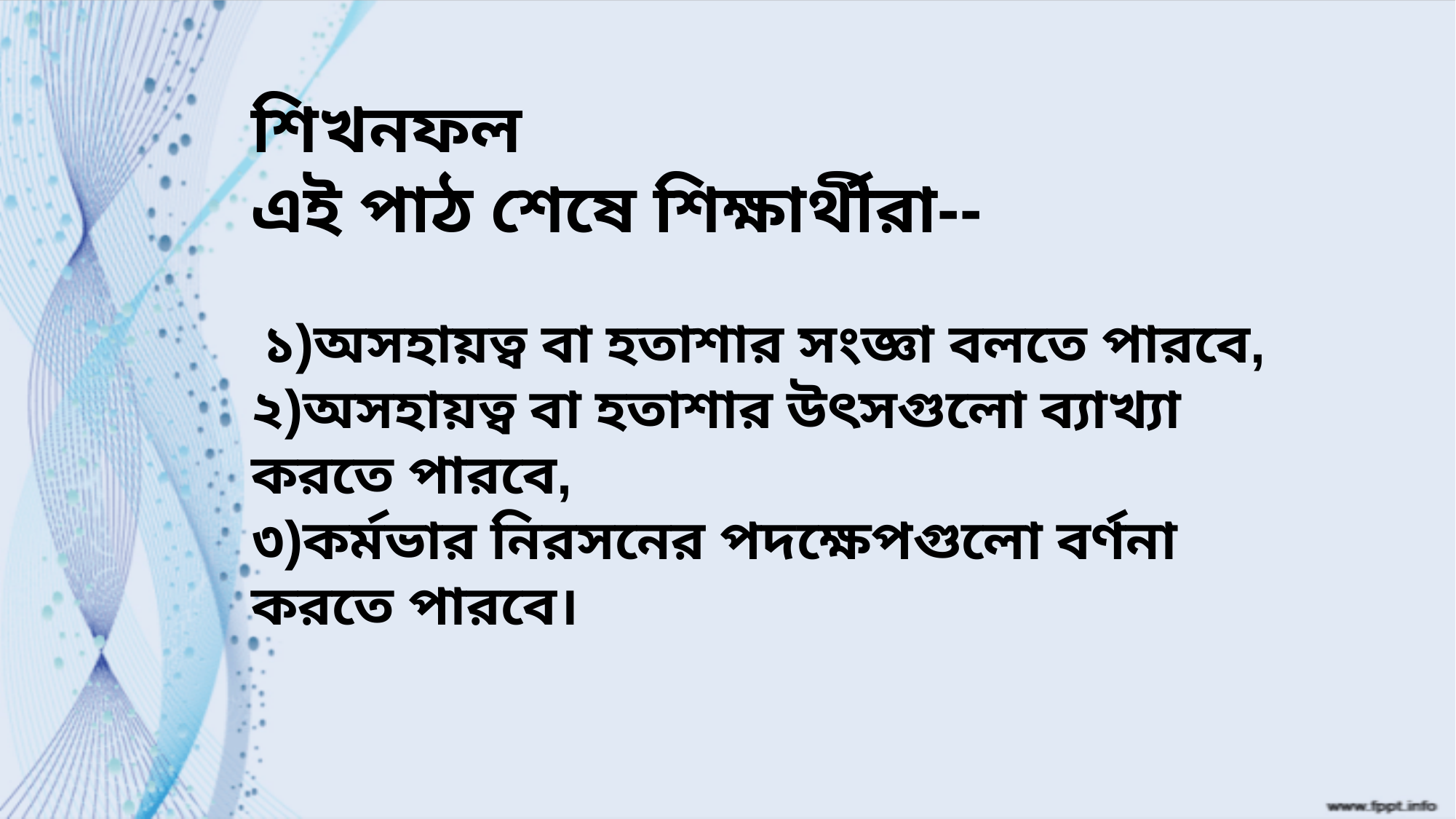

শিখনফল
এই পাঠ শেষে শিক্ষার্থীরা--

 ১)অসহায়ত্ব বা হতাশার সংজ্ঞা বলতে পারবে,
২)অসহায়ত্ব বা হতাশার উৎসগুলো ব্যাখ্যা করতে পারবে,
৩)কর্মভার নিরসনের পদক্ষেপগুলো বর্ণনা করতে পারবে।